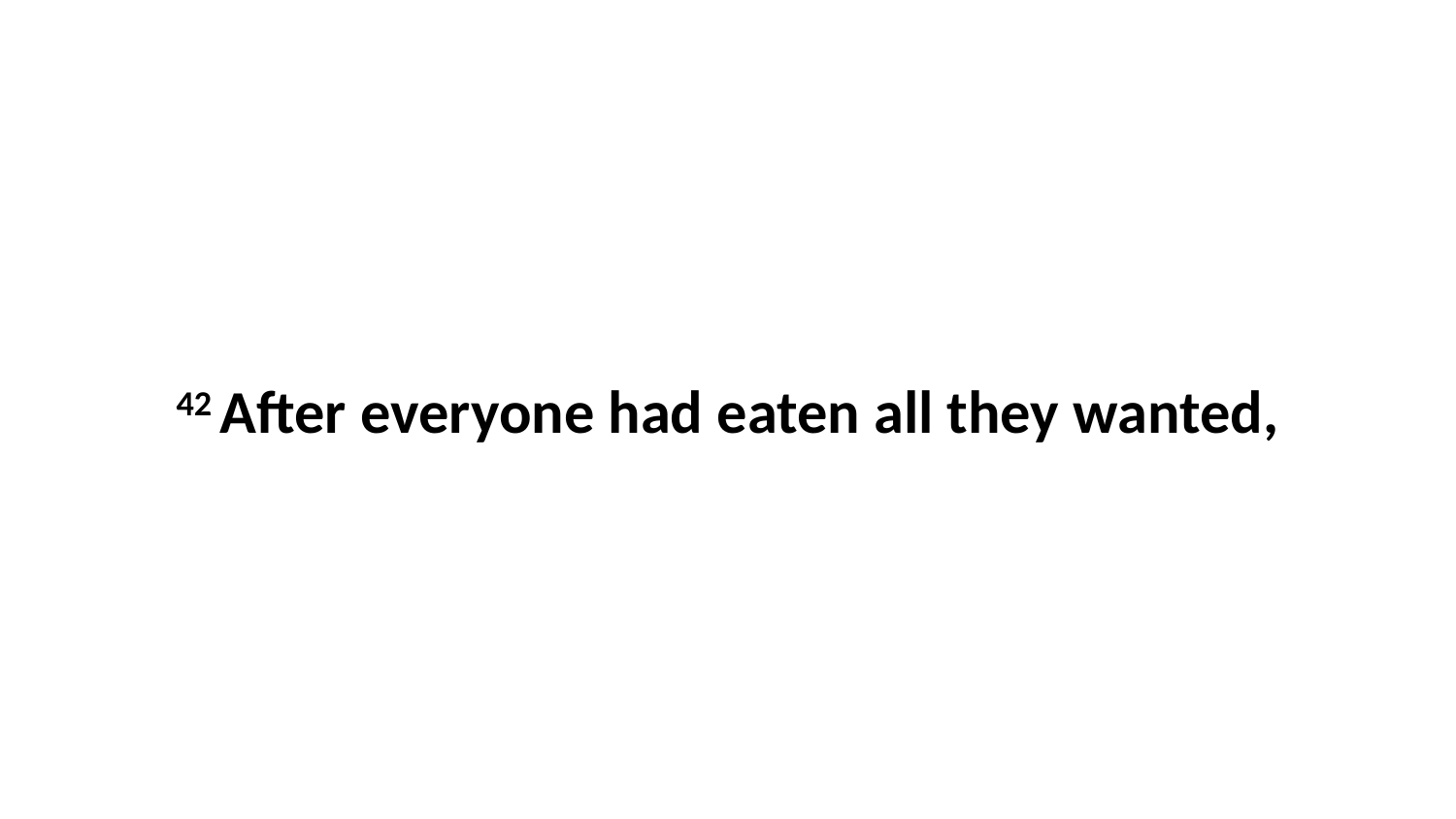

42 After everyone had eaten all they wanted,